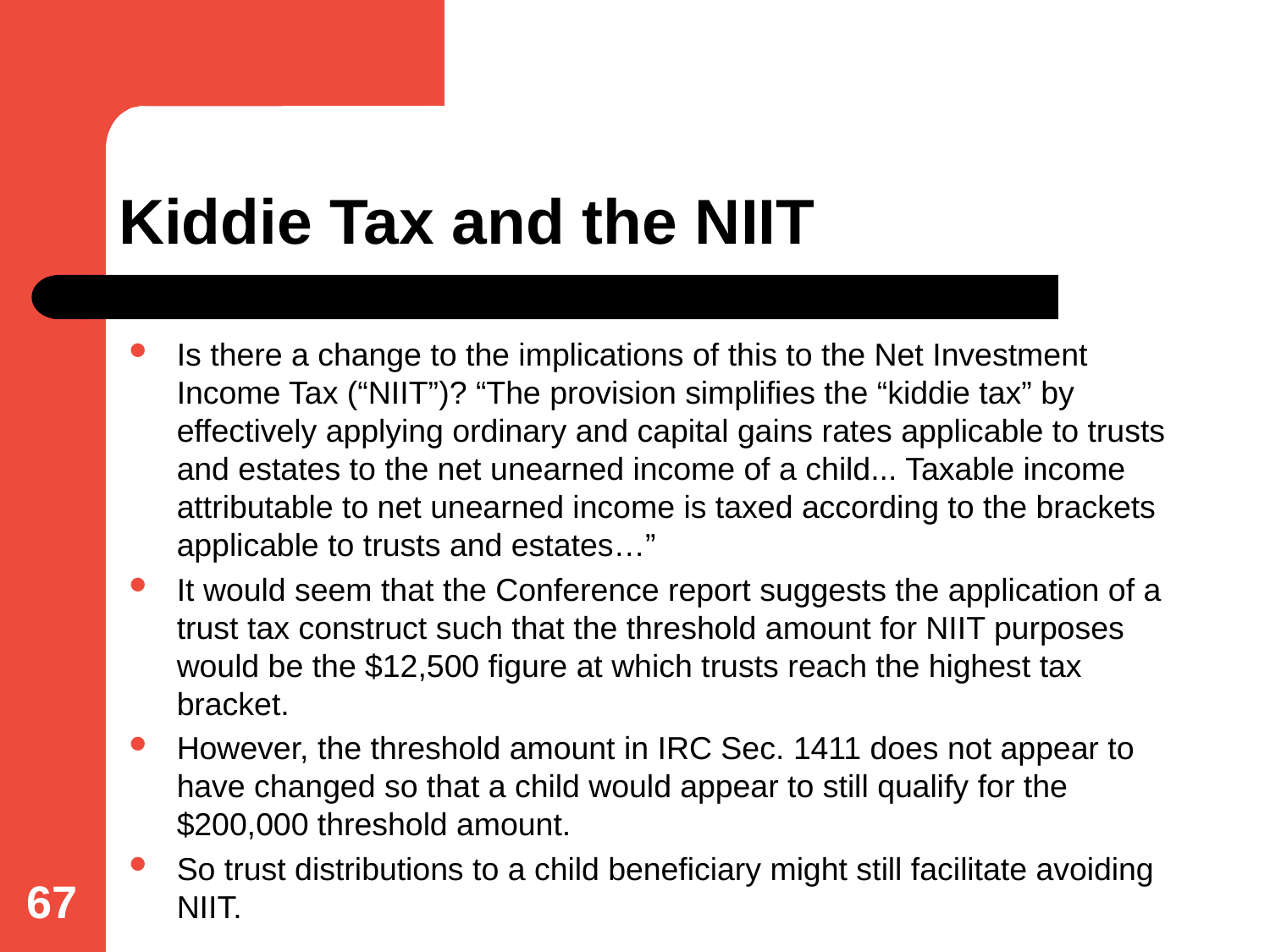

# Kiddie Tax and the NIIT
Is there a change to the implications of this to the Net Investment Income Tax (“NIIT”)? “The provision simplifies the “kiddie tax” by effectively applying ordinary and capital gains rates applicable to trusts and estates to the net unearned income of a child... Taxable income attributable to net unearned income is taxed according to the brackets applicable to trusts and estates…”
It would seem that the Conference report suggests the application of a trust tax construct such that the threshold amount for NIIT purposes would be the $12,500 figure at which trusts reach the highest tax bracket.
However, the threshold amount in IRC Sec. 1411 does not appear to have changed so that a child would appear to still qualify for the $200,000 threshold amount.
So trust distributions to a child beneficiary might still facilitate avoiding NIIT.
67